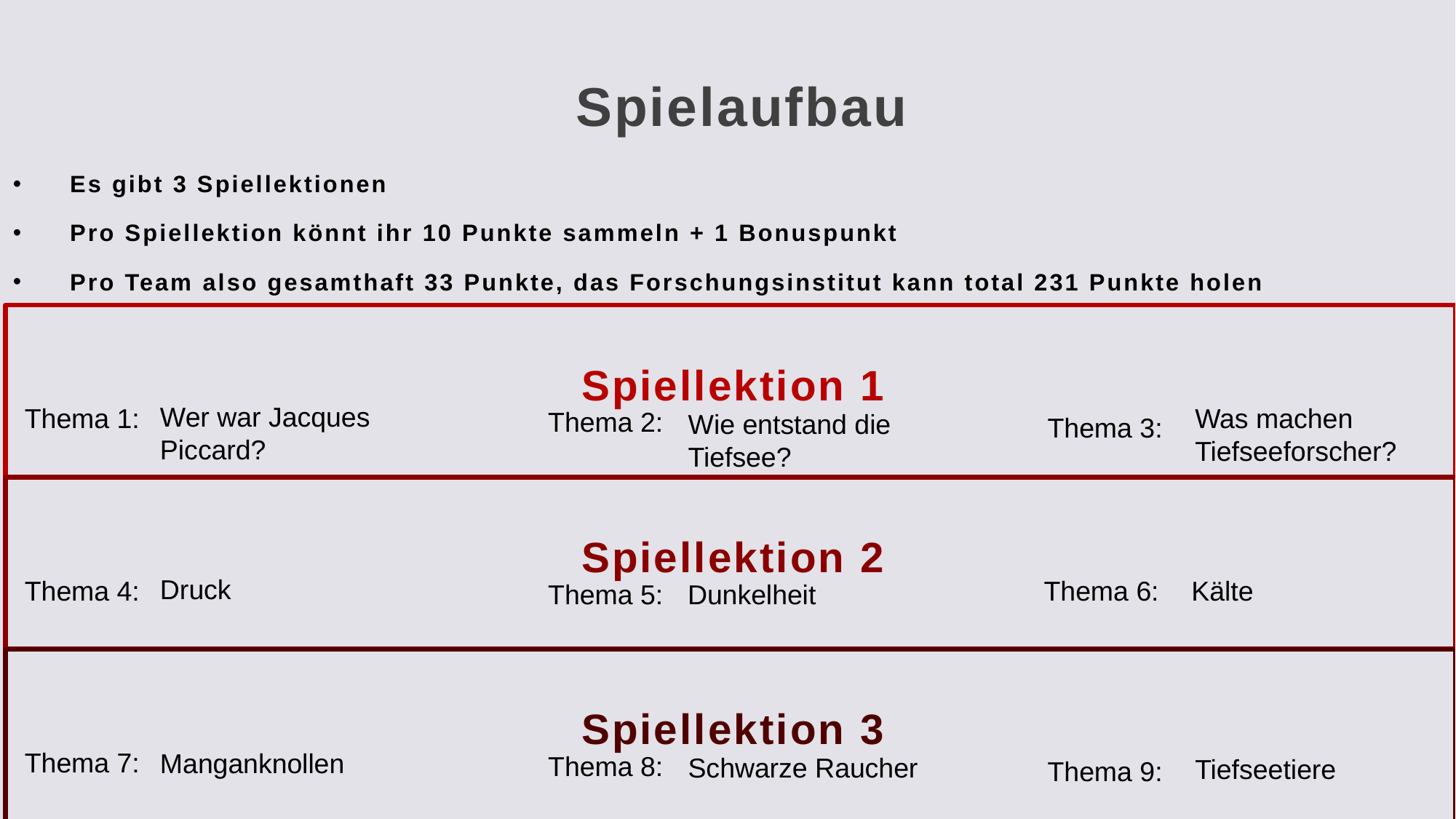

Spielaufbau
Es gibt 3 Spiellektionen
Pro Spiellektion könnt ihr 10 Punkte sammeln + 1 Bonuspunkt
Pro Team also gesamthaft 33 Punkte, das Forschungsinstitut kann total 231 Punkte holen

Spiellektion 1

Wer war Jacques Piccard?
Thema 1:
Was machen Tiefseeforscher?
Thema 2:
Wie entstand die Tiefsee?
Thema 3:

Spiellektion 2

Druck
Thema 4:
Kälte
Thema 6:
Thema 5:
Dunkelheit

Spiellektion 3

Thema 7:
Manganknollen
Thema 8:
Schwarze Raucher
Tiefseetiere
Thema 9: